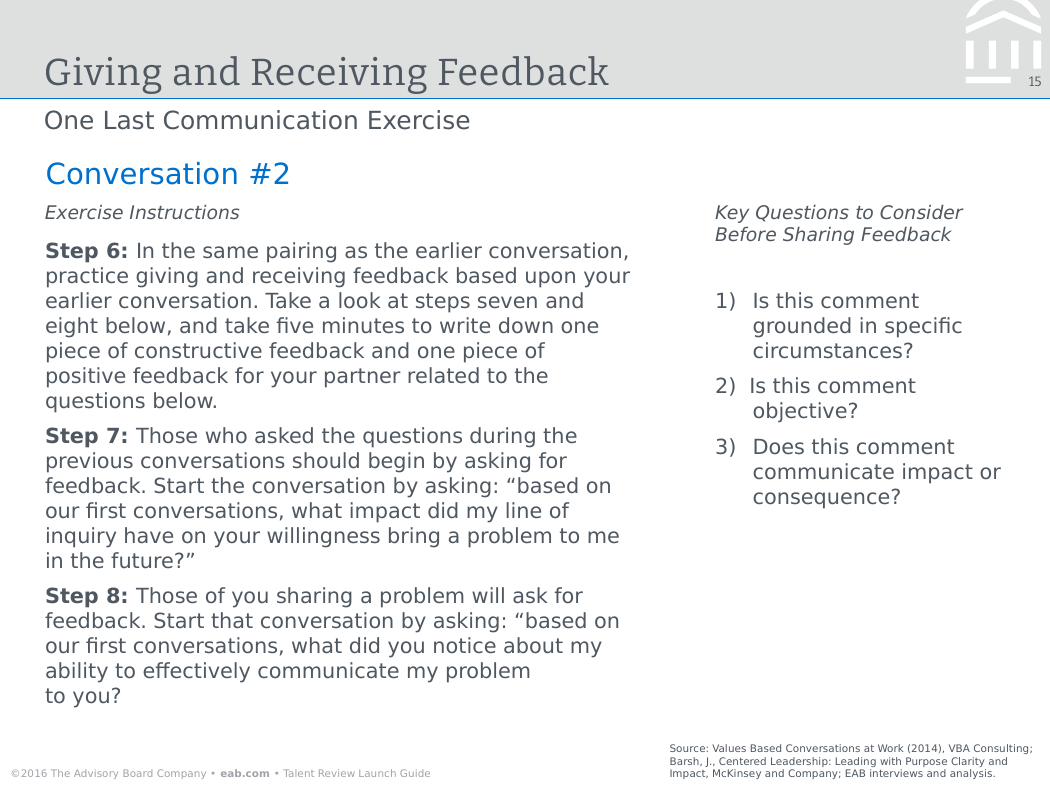

Giving and Receiving Feedback
One Last Communication Exercise
Conversation #2
Exercise Instructions
Key Questions to Consider Before Sharing Feedback
Step 6: In the same pairing as the earlier conversation, practice giving and receiving feedback based upon your earlier conversation. Take a look at steps seven and eight below, and take five minutes to write down one piece of constructive feedback and one piece of  positive feedback for your partner related to the questions below.
Step 7: Those who asked the questions during the previous conversations should begin by asking for feedback. Start the conversation by asking: “based on our first conversations, what impact did my line of inquiry have on your willingness bring a problem to me in the future?”
Step 8: Those of you sharing a problem will ask for feedback. Start that conversation by asking: “based on our first conversations, what did you notice about my ability to effectively communicate my problem
to you?
Is this comment grounded in specific circumstances?
2)  Is this comment objective?
Does this comment   communicate impact or consequence?

Source: Values Based Conversations at Work (2014), VBA Consulting; Barsh, J., Centered Leadership: Leading with Purpose Clarity and Impact, McKinsey and Company; EAB interviews and analysis.